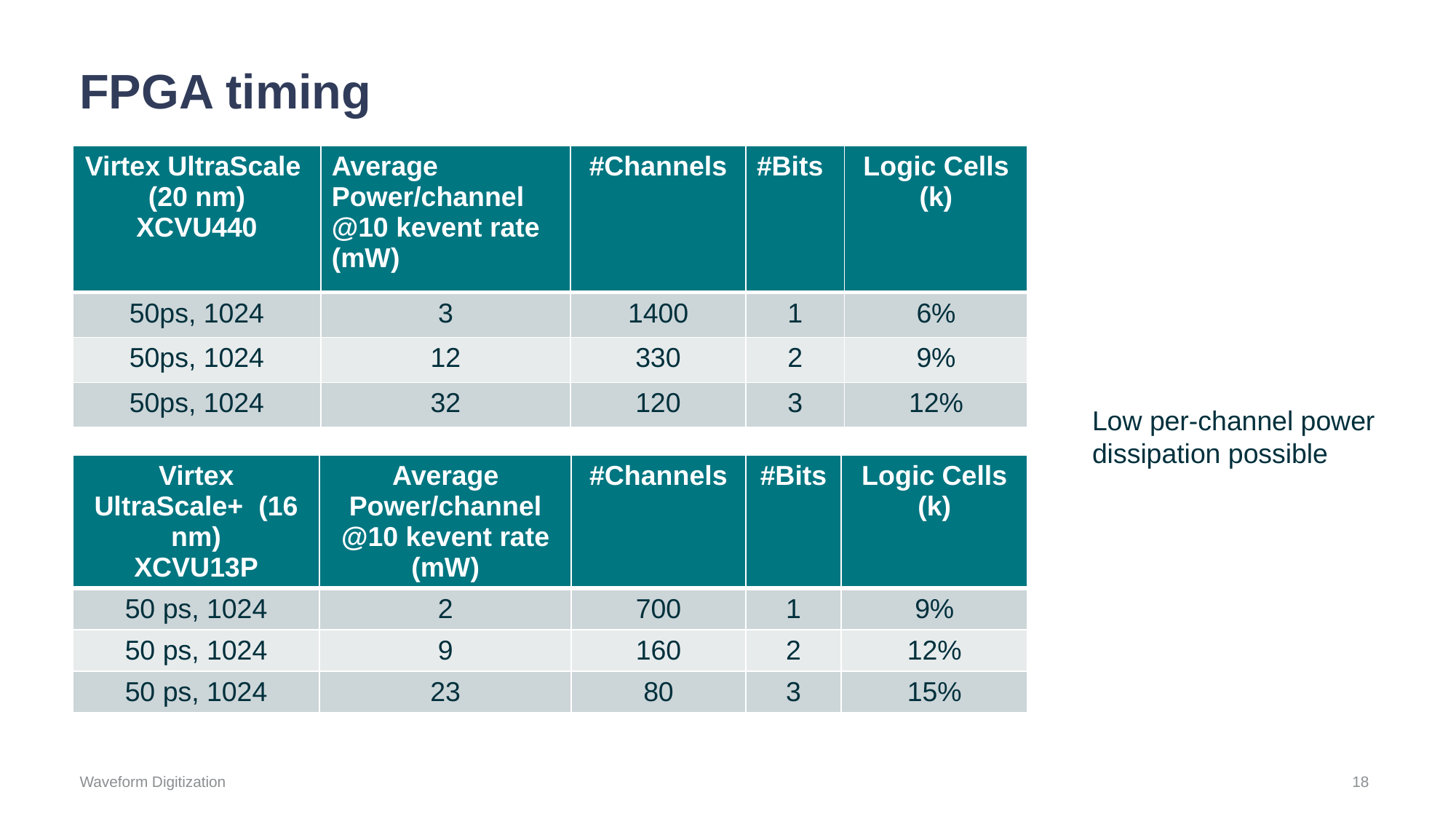

# FPGA timing
| Virtex UltraScale (20 nm) XCVU440 | Average Power/channel @10 kevent rate (mW) | #Channels | #Bits | Logic Cells (k) |
| --- | --- | --- | --- | --- |
| 50ps, 1024 | 3 | 1400 | 1 | 6% |
| 50ps, 1024 | 12 | 330 | 2 | 9% |
| 50ps, 1024 | 32 | 120 | 3 | 12% |
Low per-channel power dissipation possible
| Virtex UltraScale+ (16 nm) XCVU13P | Average Power/channel @10 kevent rate (mW) | #Channels | #Bits | Logic Cells (k) |
| --- | --- | --- | --- | --- |
| 50 ps, 1024 | 2 | 700 | 1 | 9% |
| 50 ps, 1024 | 9 | 160 | 2 | 12% |
| 50 ps, 1024 | 23 | 80 | 3 | 15% |
18
Waveform Digitization